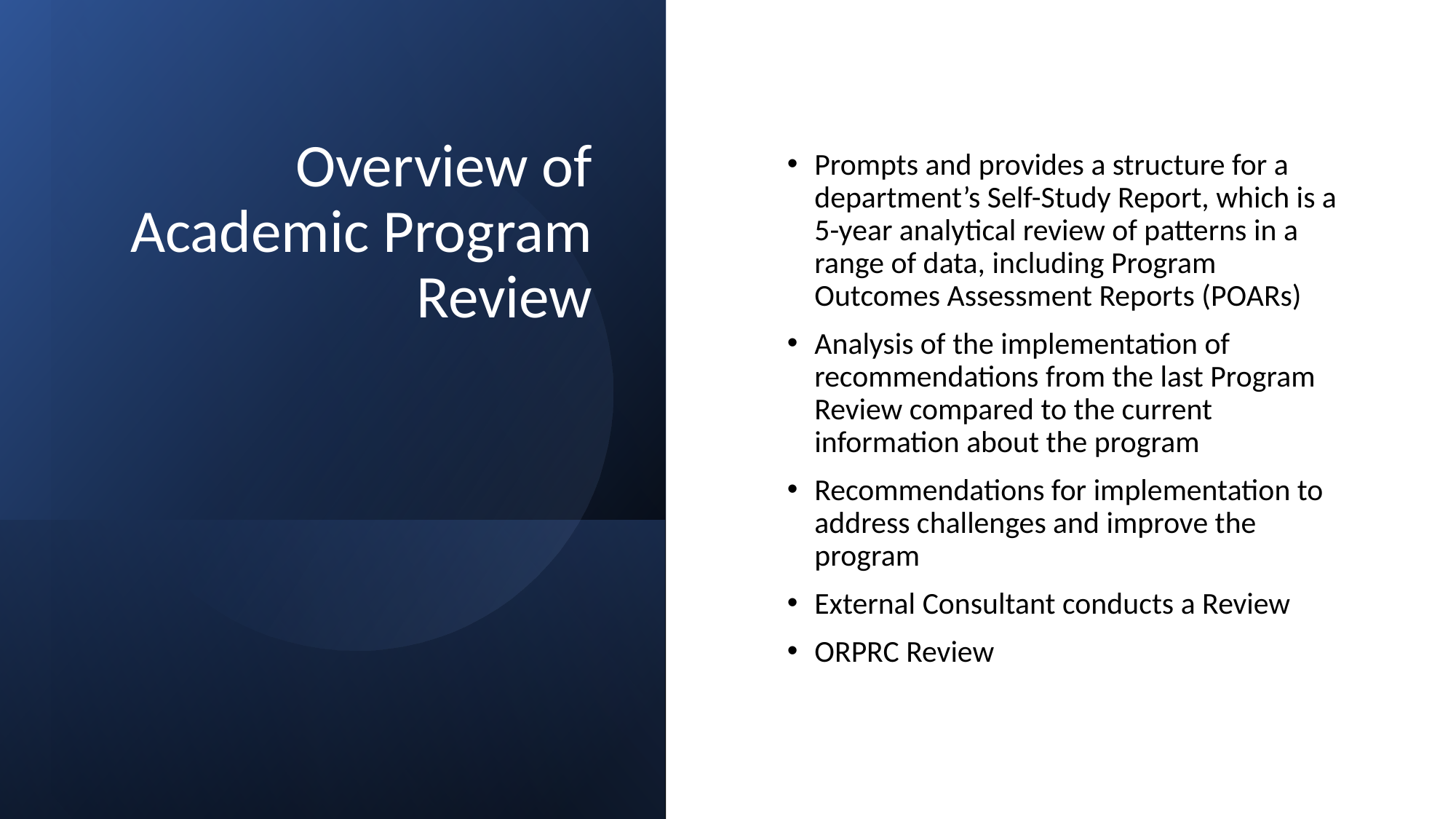

# Overview of Academic Program Review

Prompts and provides a structure for a department’s Self-Study Report, which is a 5-year analytical review of patterns in a range of data, including Program Outcomes Assessment Reports (POARs)
Analysis of the implementation of recommendations from the last Program Review compared to the current information about the program
Recommendations for implementation to address challenges and improve the program
External Consultant conducts a Review
ORPRC Review